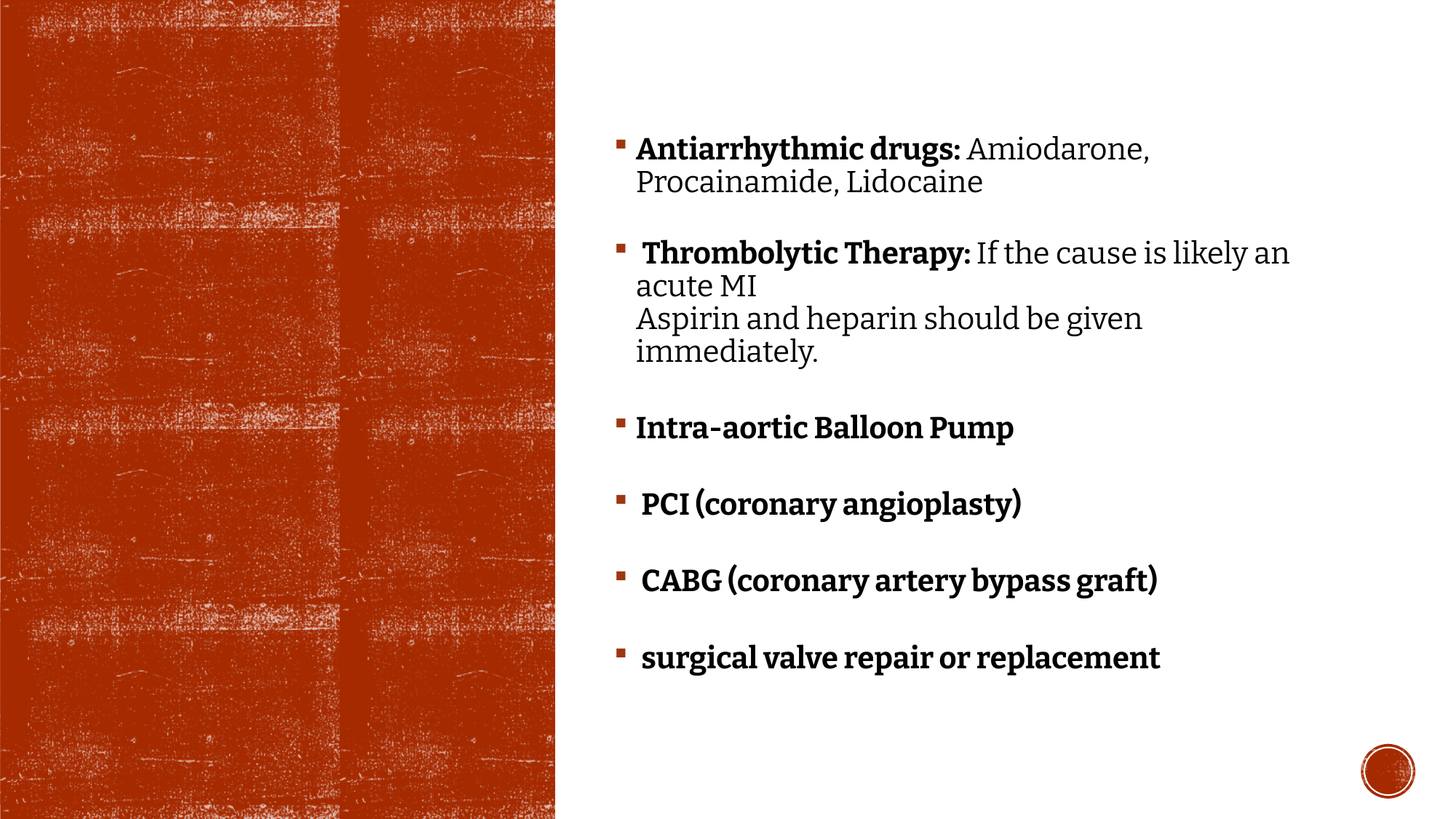

Antiarrhythmic drugs: Amiodarone, Procainamide, Lidocaine

 Thrombolytic Therapy: If the cause is likely an acute MI
Aspirin and heparin should be given immediately.

Intra-aortic Balloon Pump

 PCI (coronary angioplasty)

 CABG (coronary artery bypass graft)

 surgical valve repair or replacement